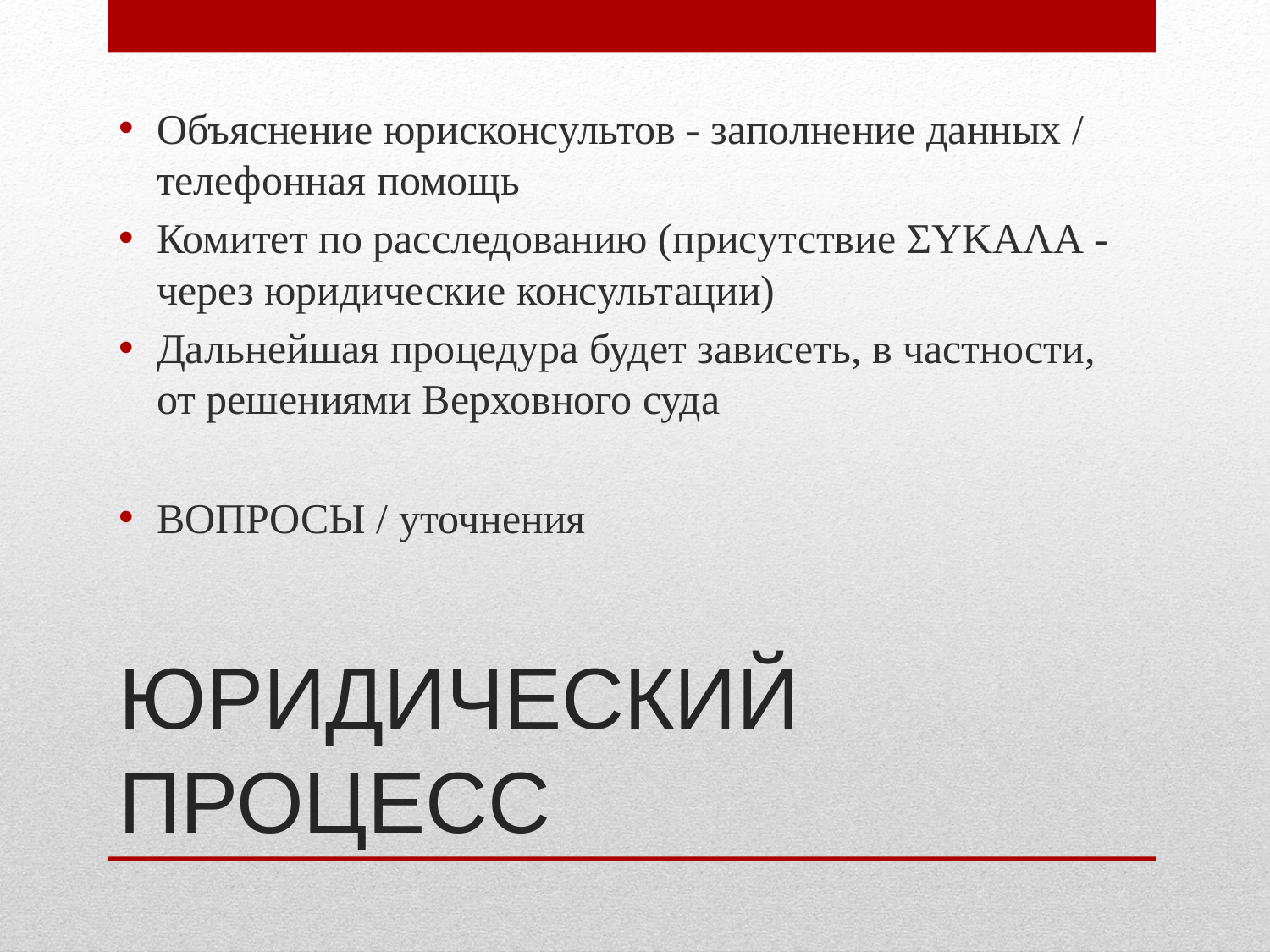

Объяснение юрисконсультов - заполнение данных / телефонная помощь
Комитет по расследованию (присутствие ΣΥΚΑΛΑ - через юридические консультации)
Дальнейшая процедура будет зависеть, в частности, от решениями Верховного суда

ВОПРОСЫ / уточнения
# ЮРИДИЧЕСКИЙ ПРОЦЕСС